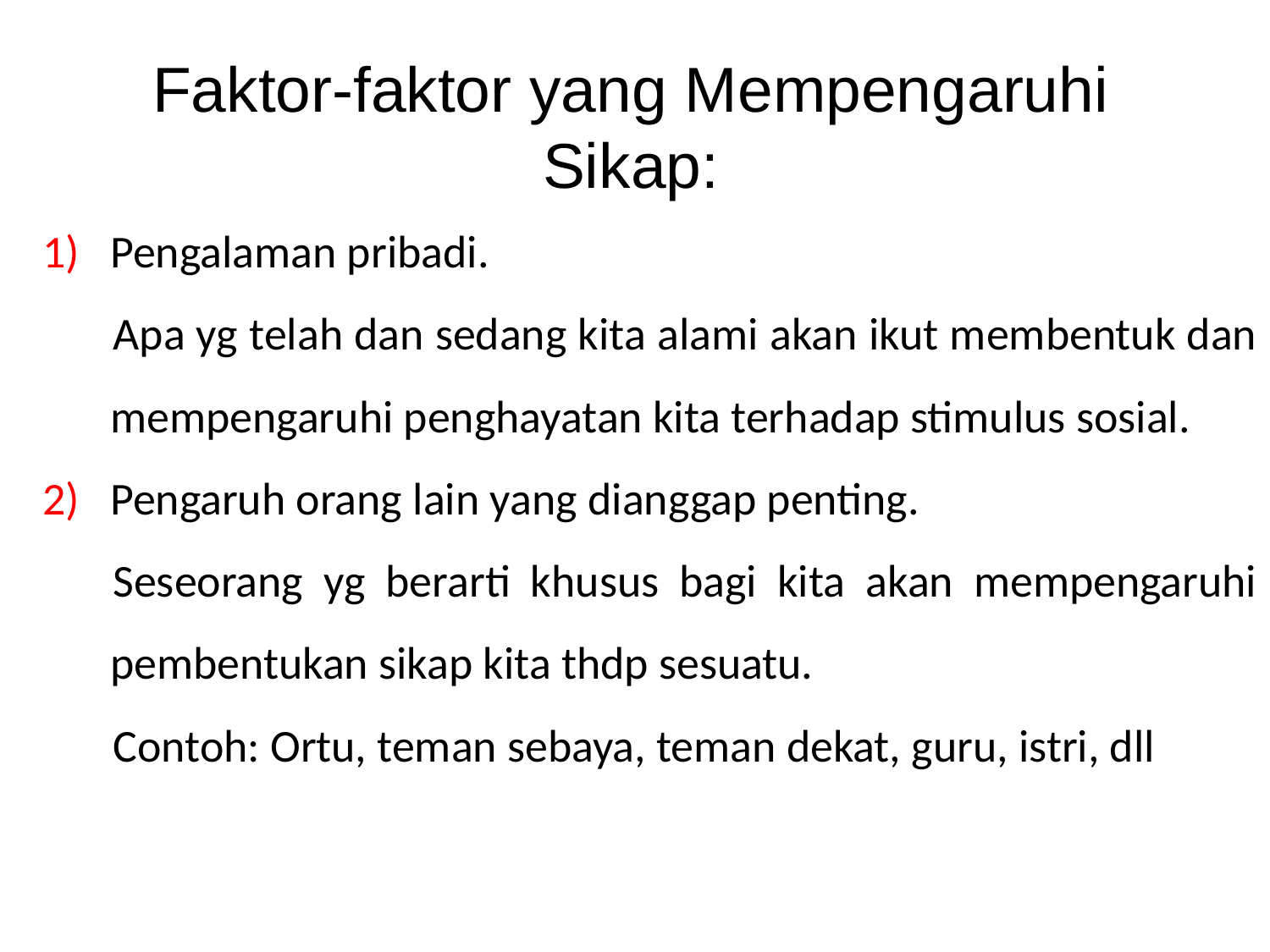

# Faktor-faktor yang Mempengaruhi Sikap:
Pengalaman pribadi.
Apa yg telah dan sedang kita alami akan ikut membentuk dan mempengaruhi penghayatan kita terhadap stimulus sosial.
Pengaruh orang lain yang dianggap penting.
Seseorang yg berarti khusus bagi kita akan mempengaruhi pembentukan sikap kita thdp sesuatu.
Contoh: Ortu, teman sebaya, teman dekat, guru, istri, dll